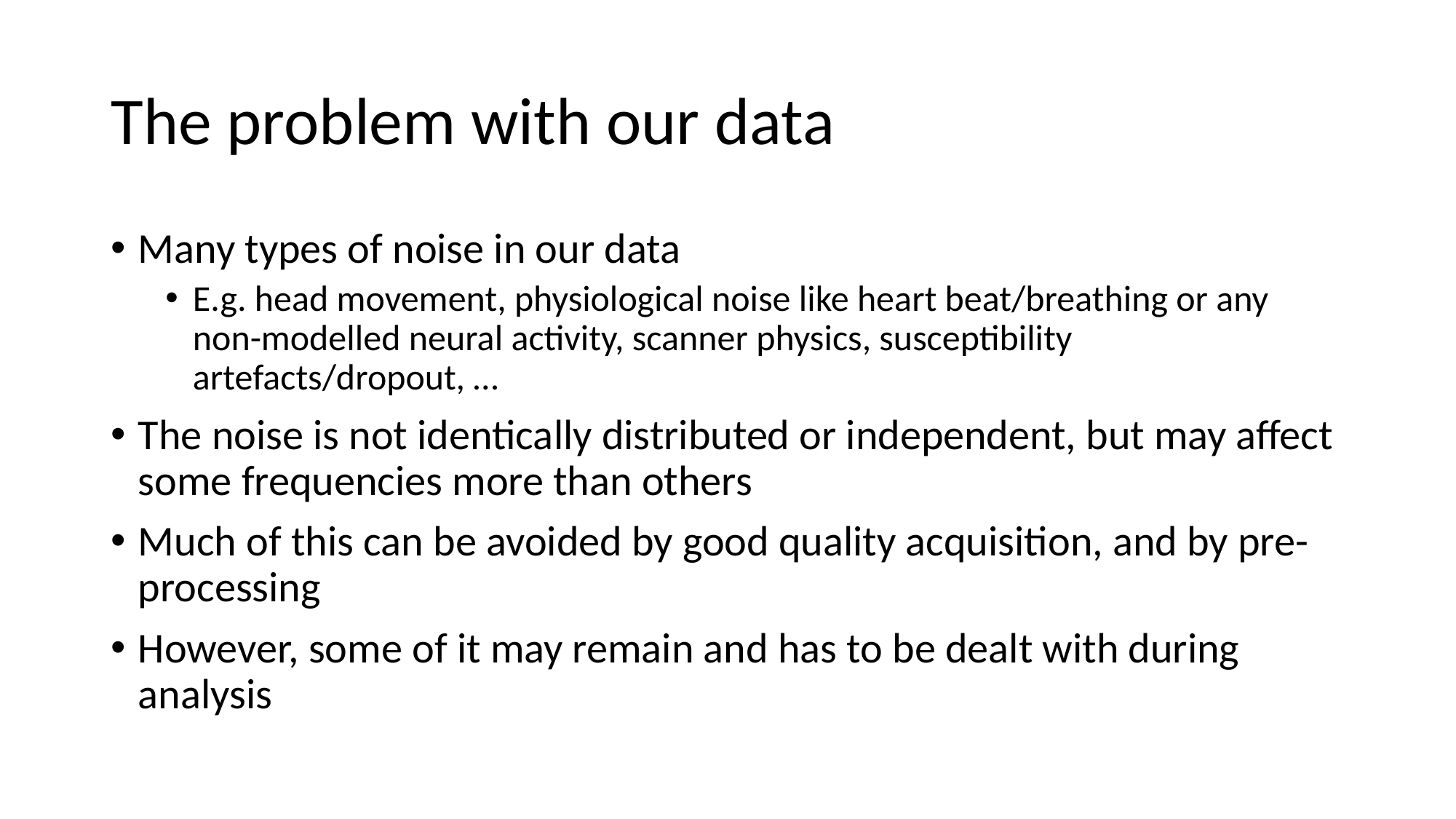

# The problem with our data
Many types of noise in our data
E.g. head movement, physiological noise like heart beat/breathing or any non-modelled neural activity, scanner physics, susceptibility artefacts/dropout, …
The noise is not identically distributed or independent, but may affect some frequencies more than others
Much of this can be avoided by good quality acquisition, and by pre-processing
However, some of it may remain and has to be dealt with during analysis